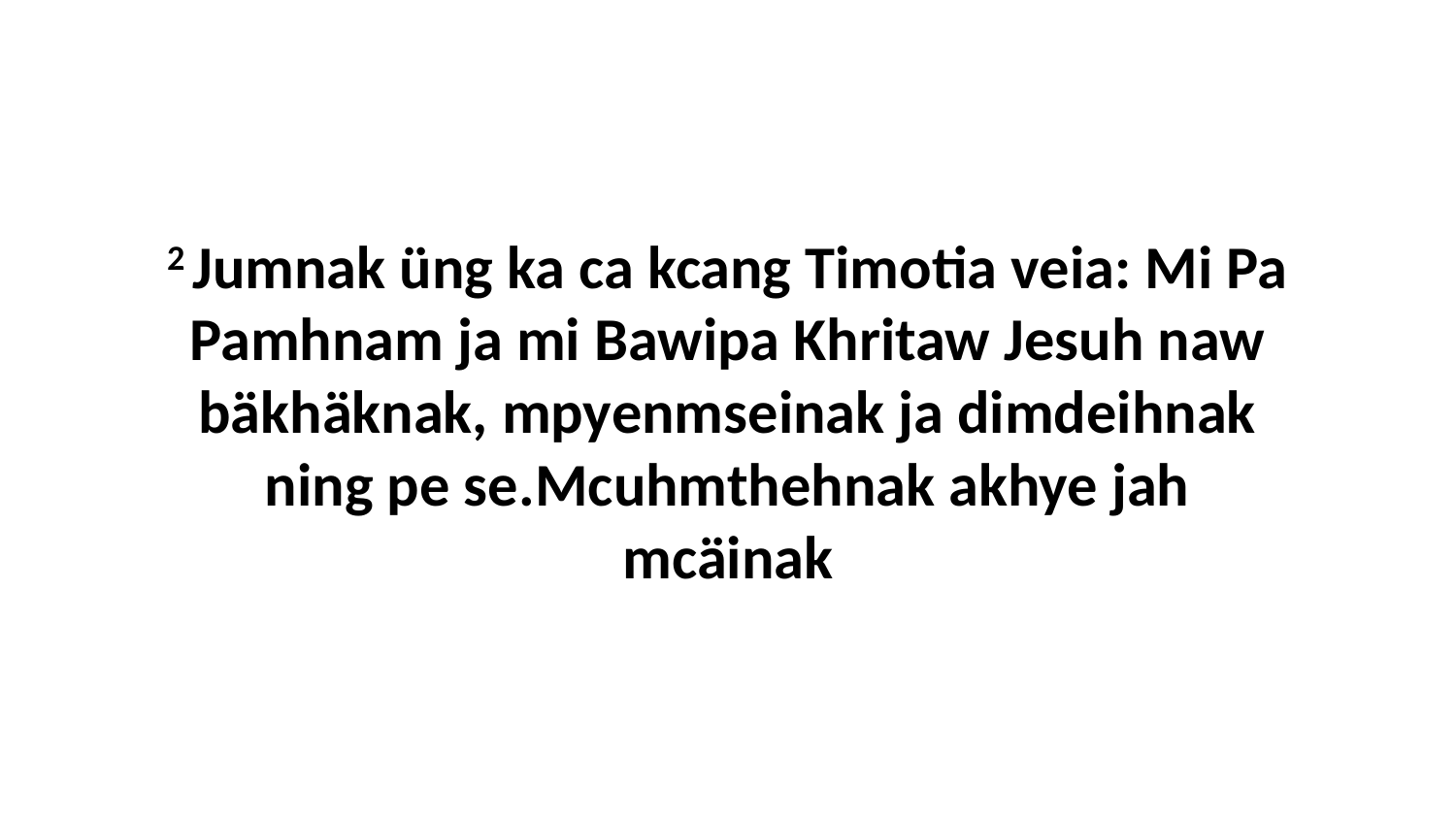

2 Jumnak üng ka ca kcang Timotia veia: Mi Pa Pamhnam ja mi Bawipa Khritaw Jesuh naw bäkhäknak, mpyenmseinak ja dimdeihnak ning pe se.Mcuhmthehnak akhye jah mcäinak